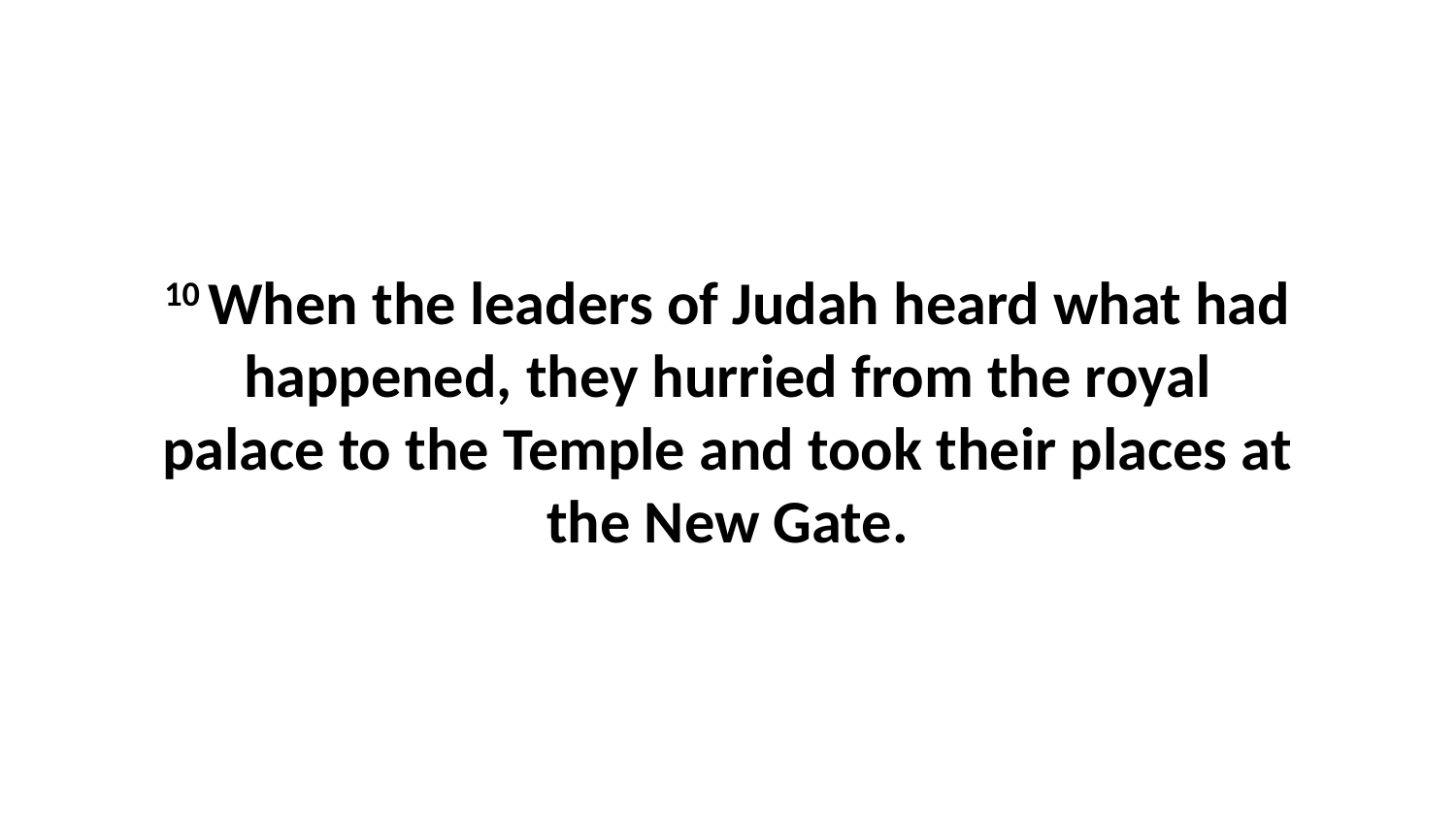

10 When the leaders of Judah heard what had happened, they hurried from the royal palace to the Temple and took their places at the New Gate.